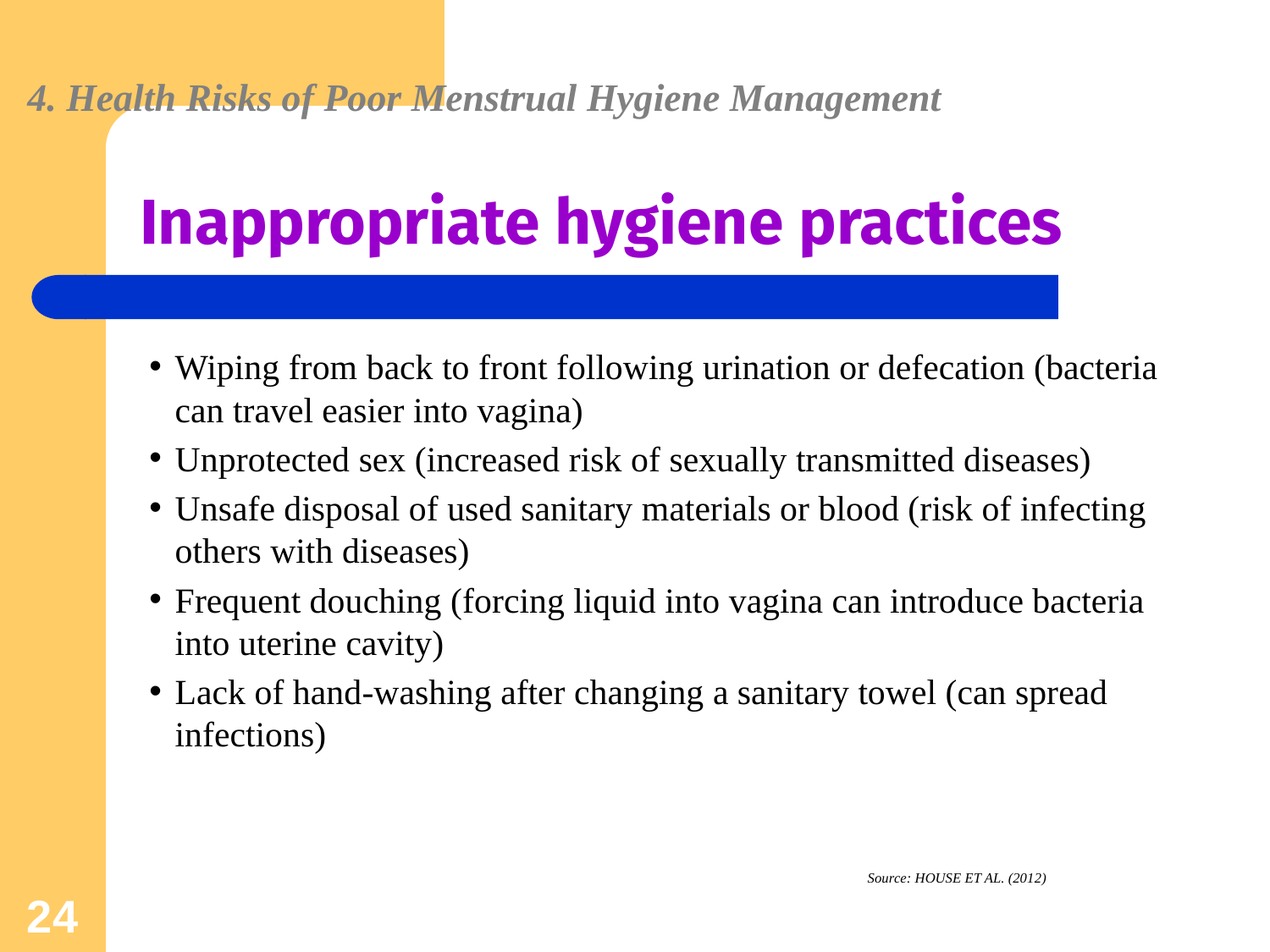

4. Health Risks of Poor Menstrual Hygiene Management
# Inappropriate hygiene practices
Wiping from back to front following urination or defecation (bacteria can travel easier into vagina)
Unprotected sex (increased risk of sexually transmitted diseases)
Unsafe disposal of used sanitary materials or blood (risk of infecting others with diseases)
Frequent douching (forcing liquid into vagina can introduce bacteria into uterine cavity)
Lack of hand-washing after changing a sanitary towel (can spread infections)
Source: HOUSE ET AL. (2012)
24